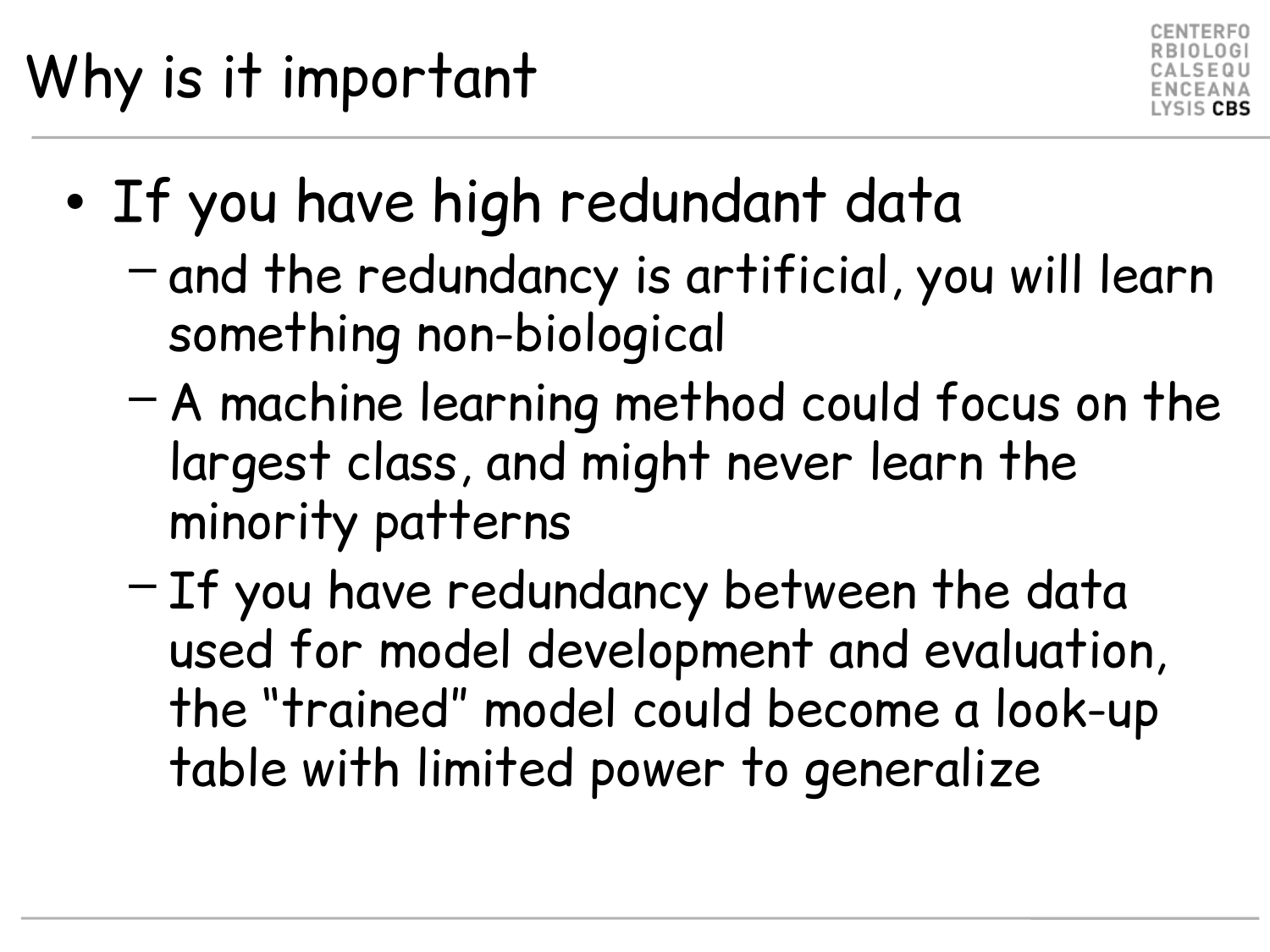

# Why is it important
If you have high redundant data
and the redundancy is artificial, you will learn something non-biological
A machine learning method could focus on the largest class, and might never learn the minority patterns
If you have redundancy between the data used for model development and evaluation, the “trained” model could become a look-up table with limited power to generalize